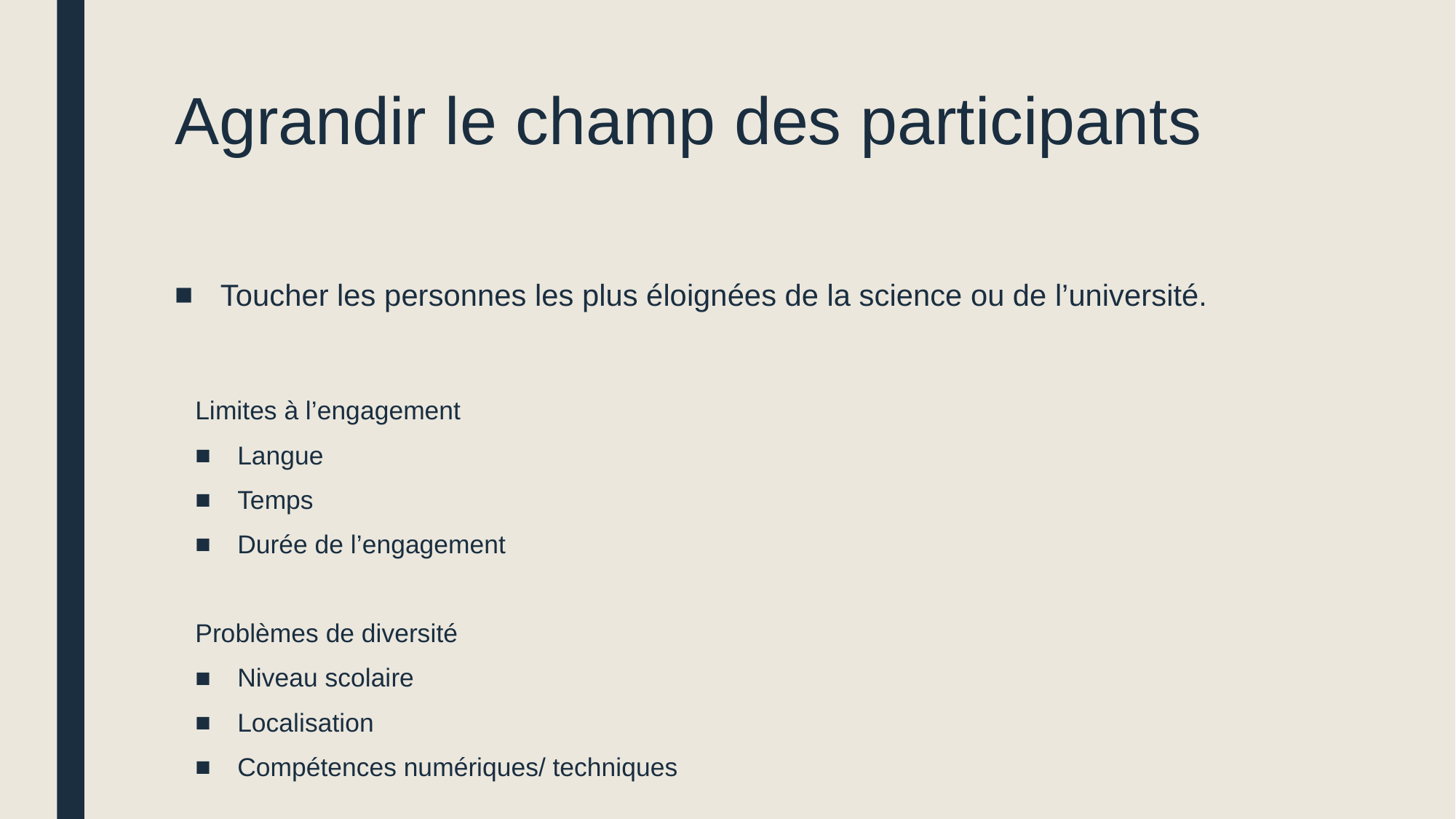

# Agrandir le champ des participants
Toucher les personnes les plus éloignées de la science ou de l’université.
Limites à l’engagement
Langue
Temps
Durée de l’engagement

Problèmes de diversité
Niveau scolaire
Localisation
Compétences numériques/ techniques